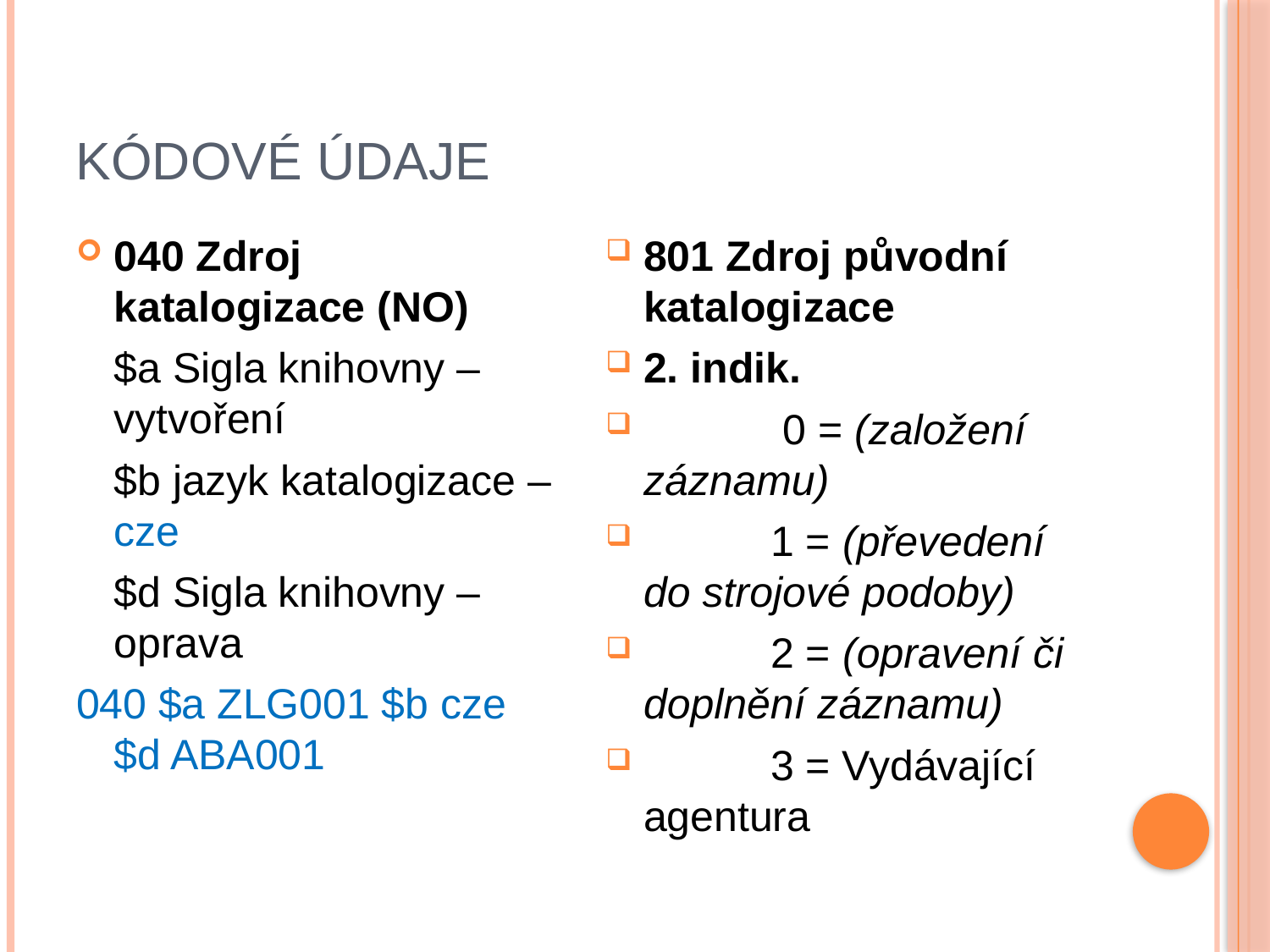

# Kódové údaje
040 Zdroj katalogizace (NO)
	$a Sigla knihovny – vytvoření
	$b jazyk katalogizace – cze
	$d Sigla knihovny – oprava
040 $a ZLG001 $b cze $d ABA001
801 Zdroj původní katalogizace
2. indik.
	 0 = (založení záznamu)
	1 = (převedení do strojové podoby)
	2 = (opravení či doplnění záznamu)
	3 = Vydávající agentura